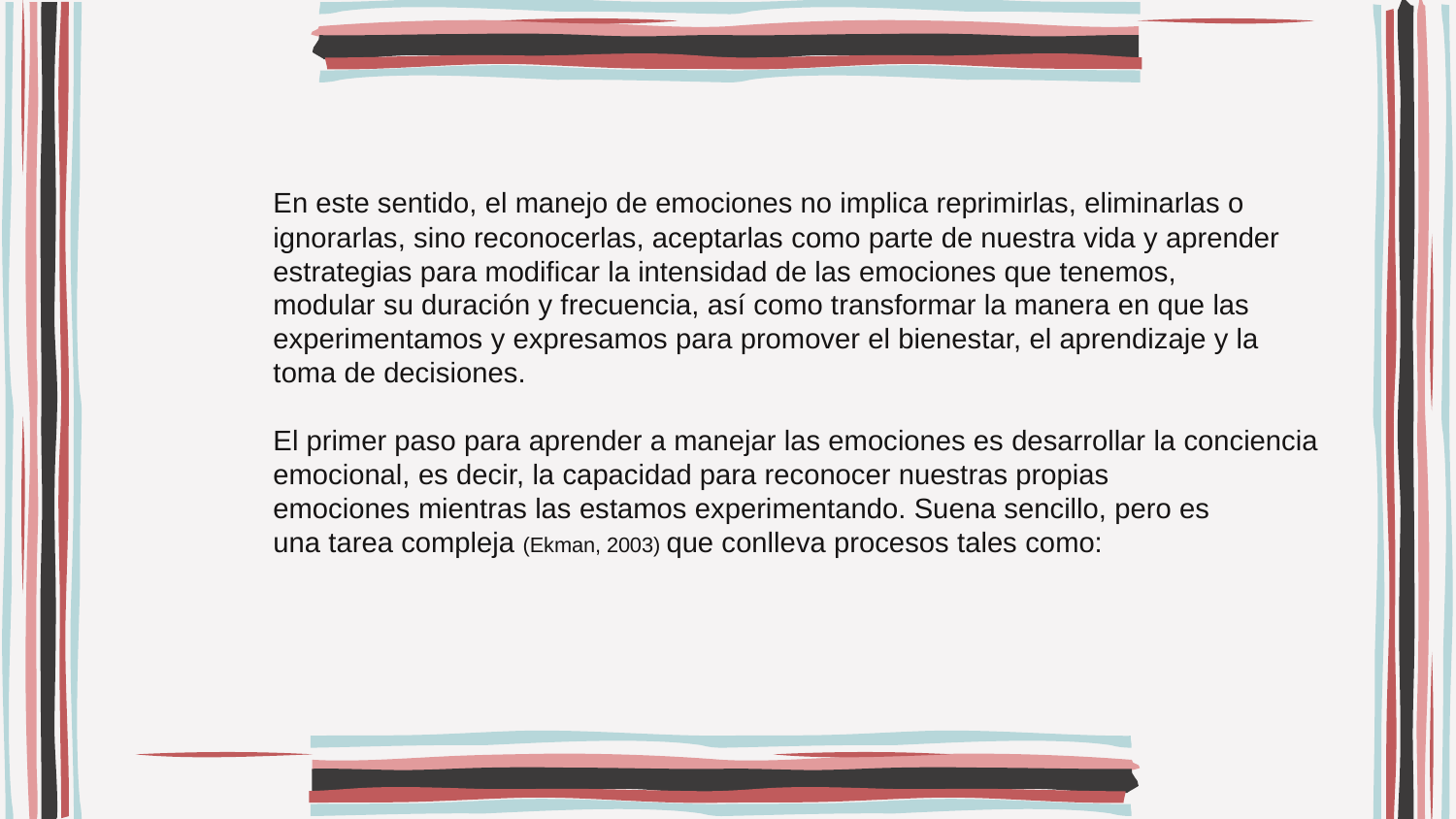

En este sentido, el manejo de emociones no implica reprimirlas, eliminarlas o
ignorarlas, sino reconocerlas, aceptarlas como parte de nuestra vida y aprender
estrategias para modificar la intensidad de las emociones que tenemos,
modular su duración y frecuencia, así como transformar la manera en que las
experimentamos y expresamos para promover el bienestar, el aprendizaje y la
toma de decisiones.

El primer paso para aprender a manejar las emociones es desarrollar la conciencia
emocional, es decir, la capacidad para reconocer nuestras propias
emociones mientras las estamos experimentando. Suena sencillo, pero es
una tarea compleja (Ekman, 2003) que conlleva procesos tales como: